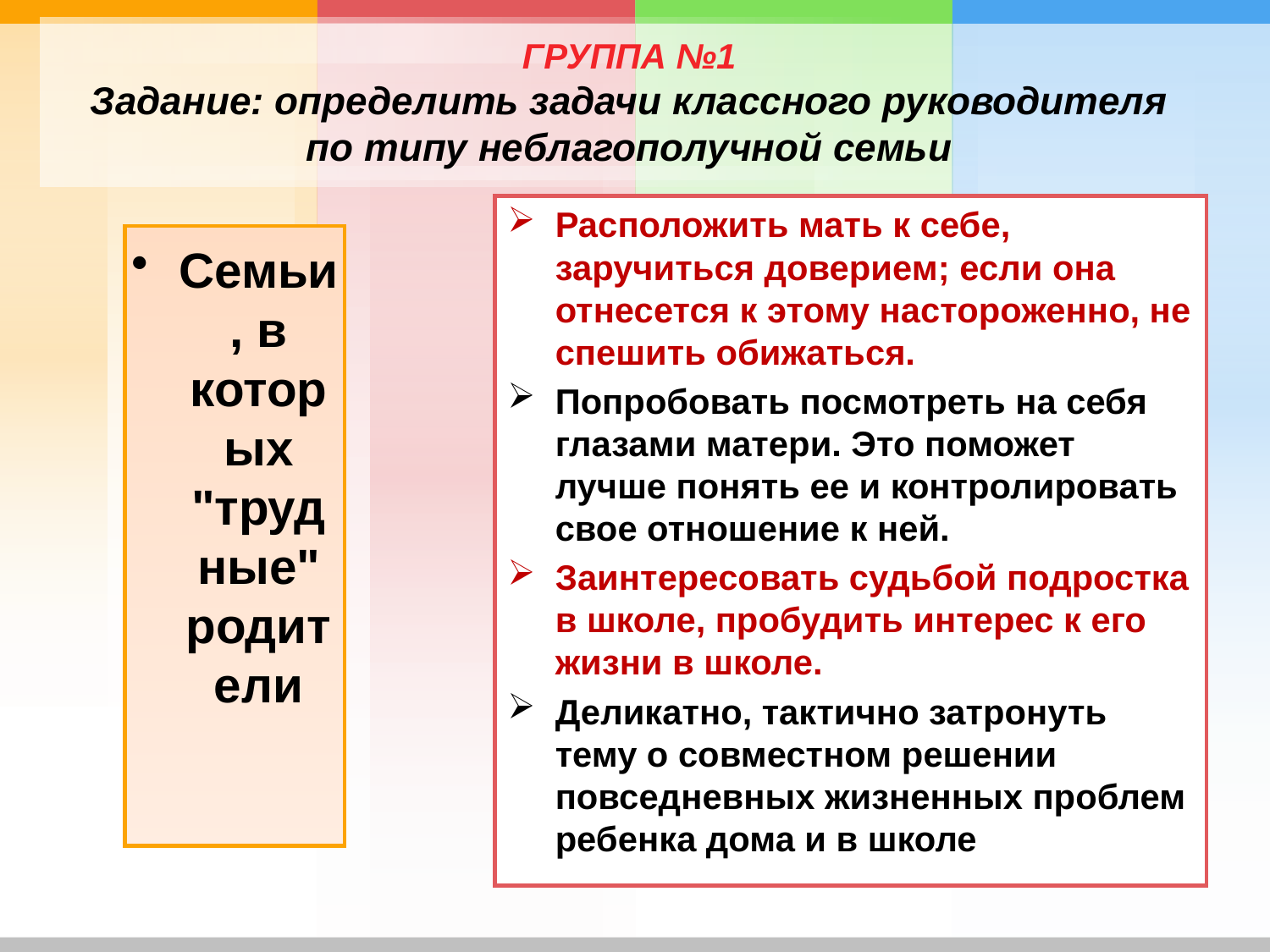

# ГРУППА №1 Задание: определить задачи классного руководителя по типу неблагополучной семьи
Расположить мать к себе, заручиться доверием; если она отнесется к этому настороженно, не спешить обижаться.
Попробовать посмотреть на себя глазами матери. Это поможет лучше понять ее и контролировать свое отношение к ней.
Заинтересовать судьбой подростка в школе, пробудить интерес к его жизни в школе.
Деликатно, тактично затронуть тему о совместном решении повседневных жизненных проблем ребенка дома и в школе
Семьи, в которых "трудные" родители